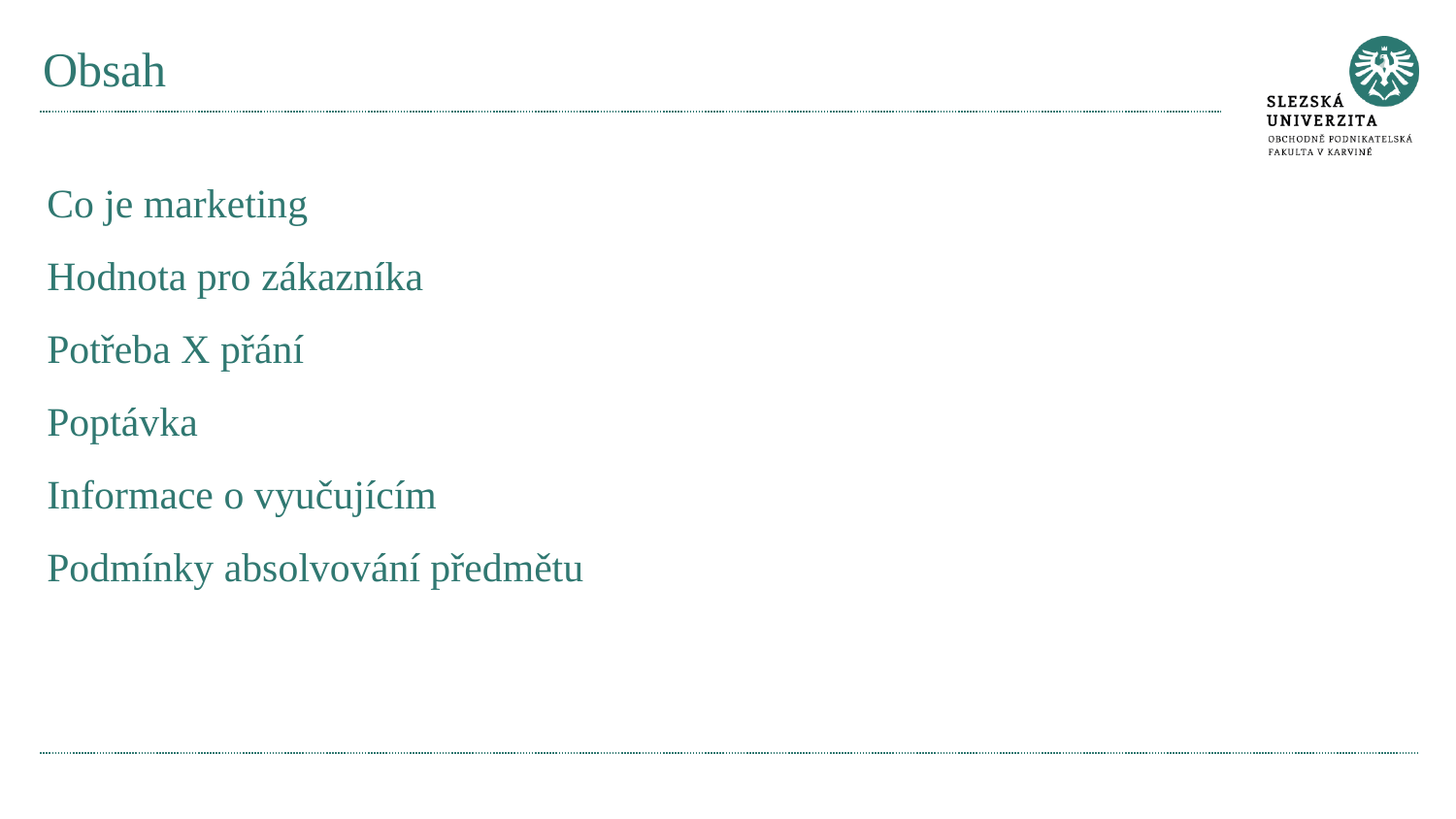

# Obsah
Co je marketing
Hodnota pro zákazníka
Potřeba X přání
Poptávka
Informace o vyučujícím
Podmínky absolvování předmětu